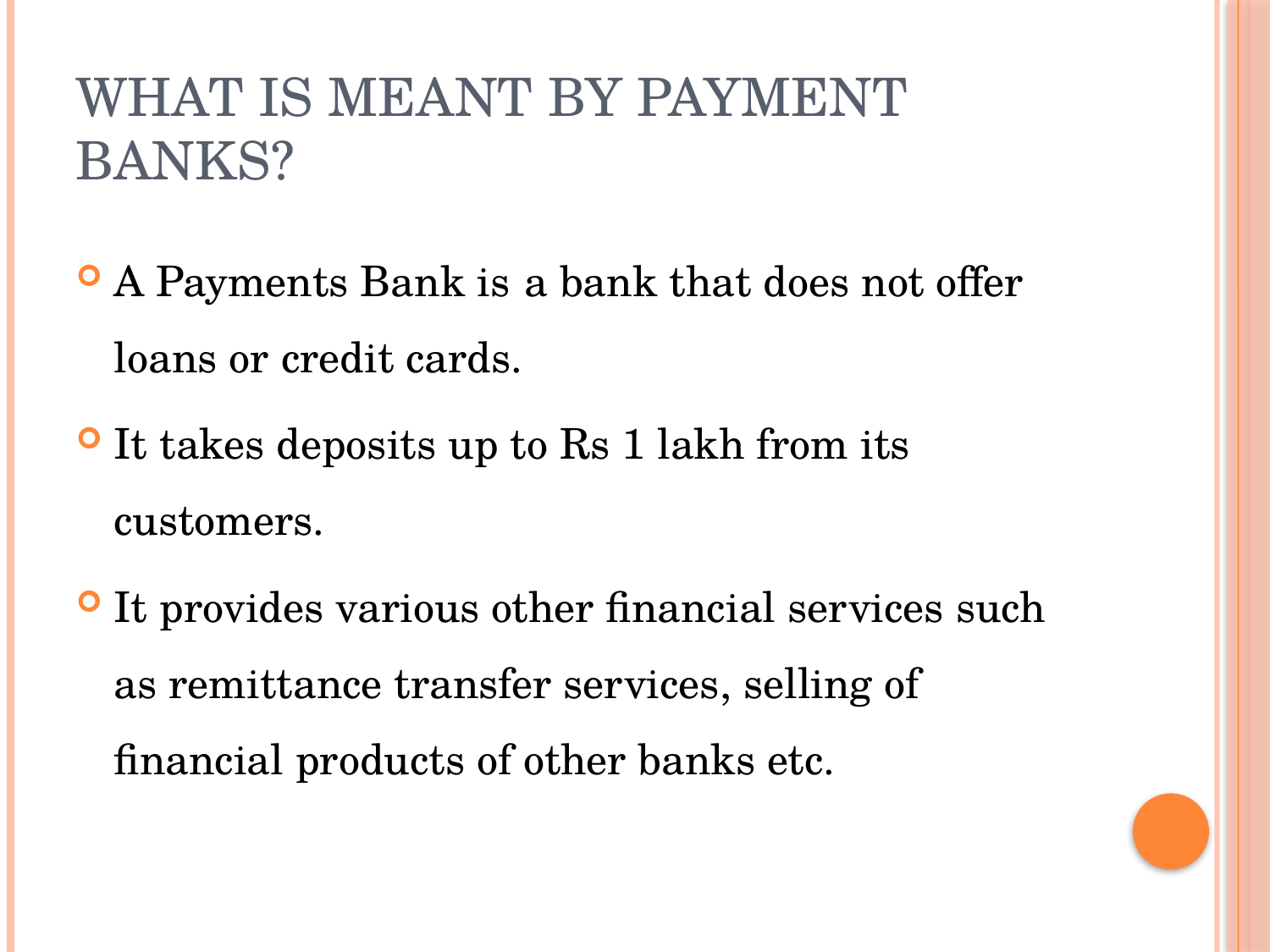

# What is meant by payment banks?
A Payments Bank is a bank that does not offer loans or credit cards.
It takes deposits up to Rs 1 lakh from its customers.
It provides various other financial services such as remittance transfer services, selling of financial products of other banks etc.